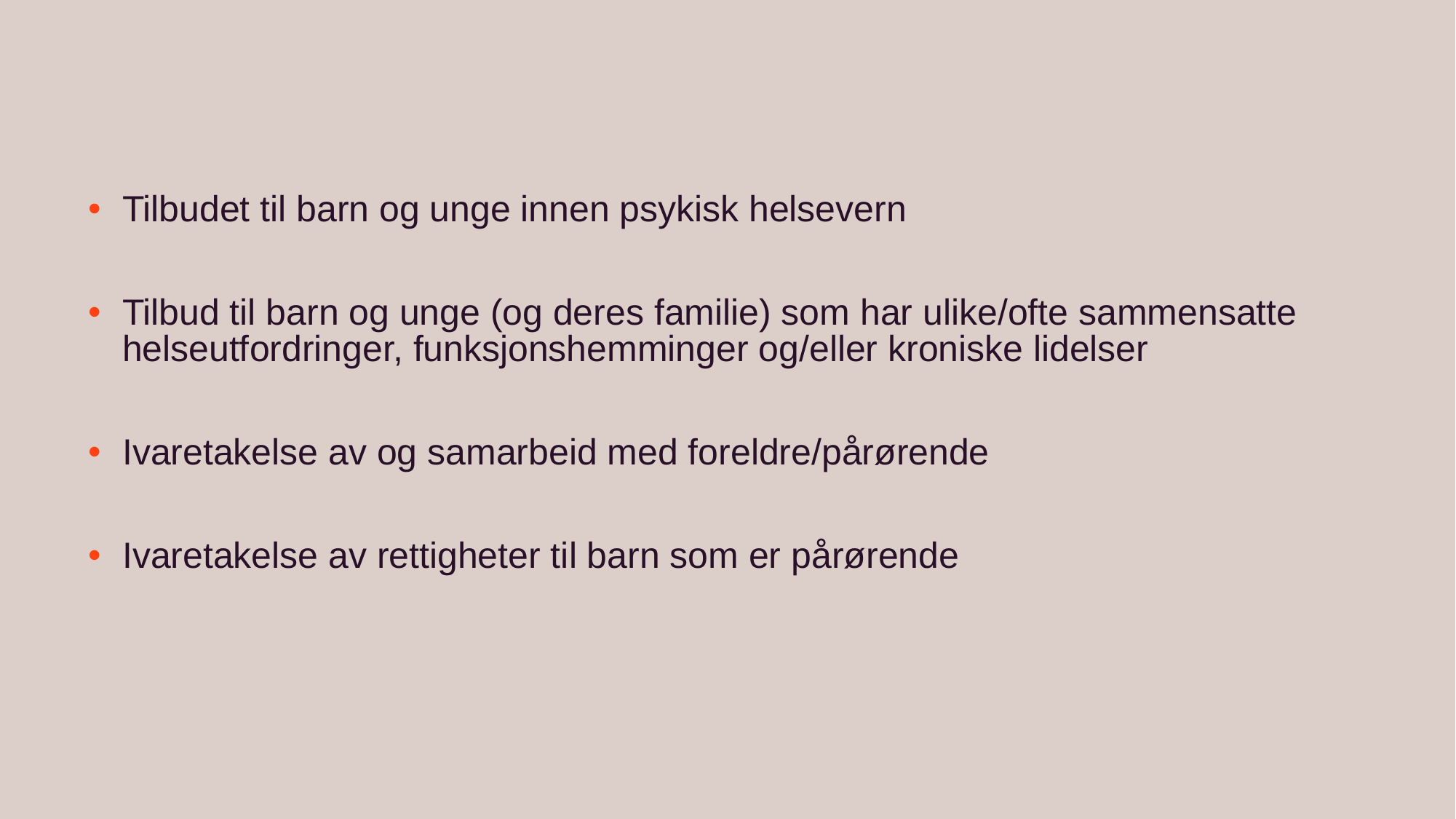

Tilbudet til barn og unge innen psykisk helsevern

Tilbud til barn og unge (og deres familie) som har ulike/ofte sammensatte helseutfordringer, funksjonshemminger og/eller kroniske lidelser

Ivaretakelse av og samarbeid med foreldre/pårørende

Ivaretakelse av rettigheter til barn som er pårørende